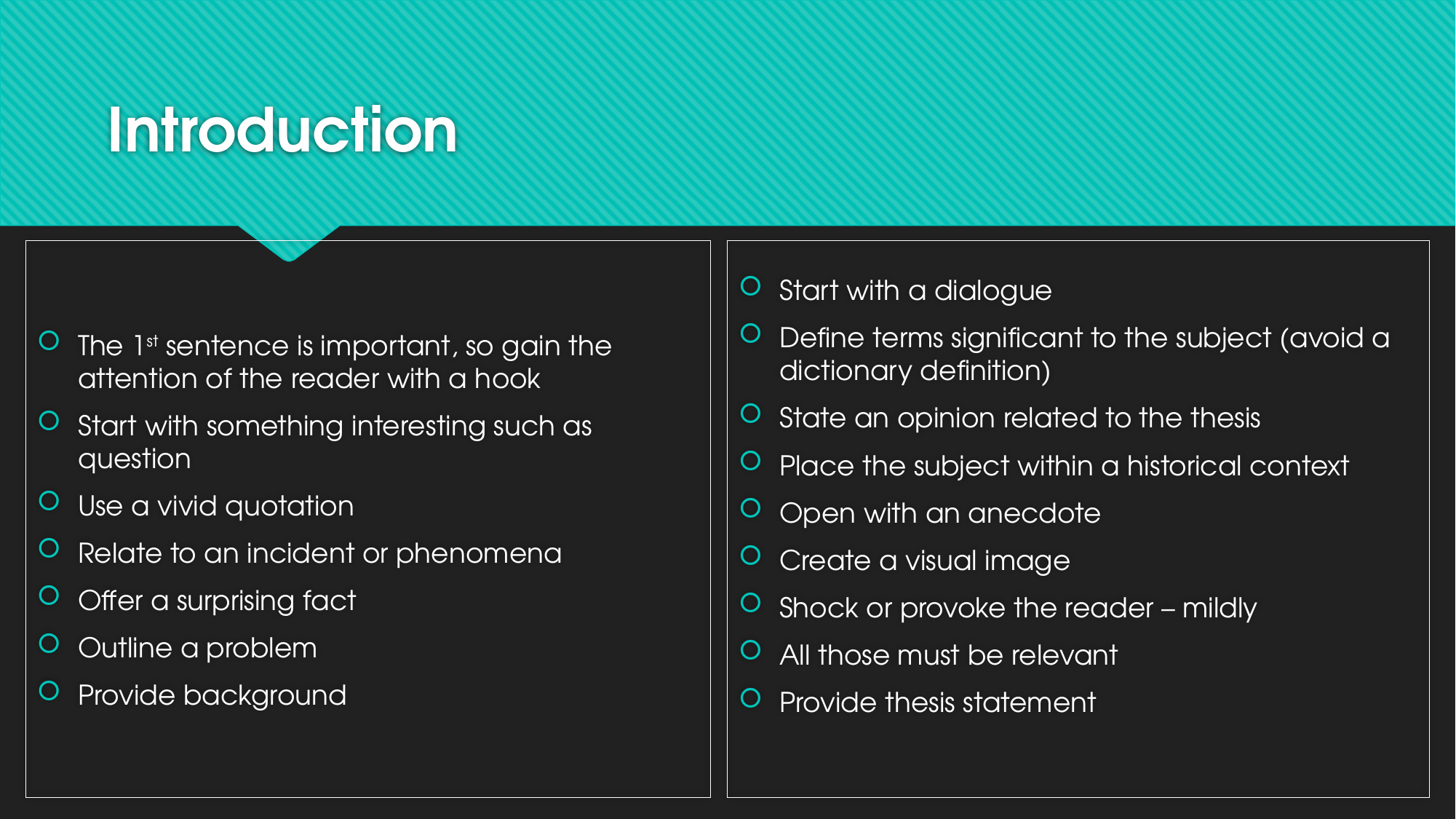

# Introduction
The 1st sentence is important, so gain the attention of the reader with a hook
Start with something interesting such as question
Use a vivid quotation
Relate to an incident or phenomena
Offer a surprising fact
Outline a problem
Provide background
Start with a dialogue
Define terms significant to the subject (avoid a dictionary definition)
State an opinion related to the thesis
Place the subject within a historical context
Open with an anecdote
Create a visual image
Shock or provoke the reader – mildly
All those must be relevant
Provide thesis statement